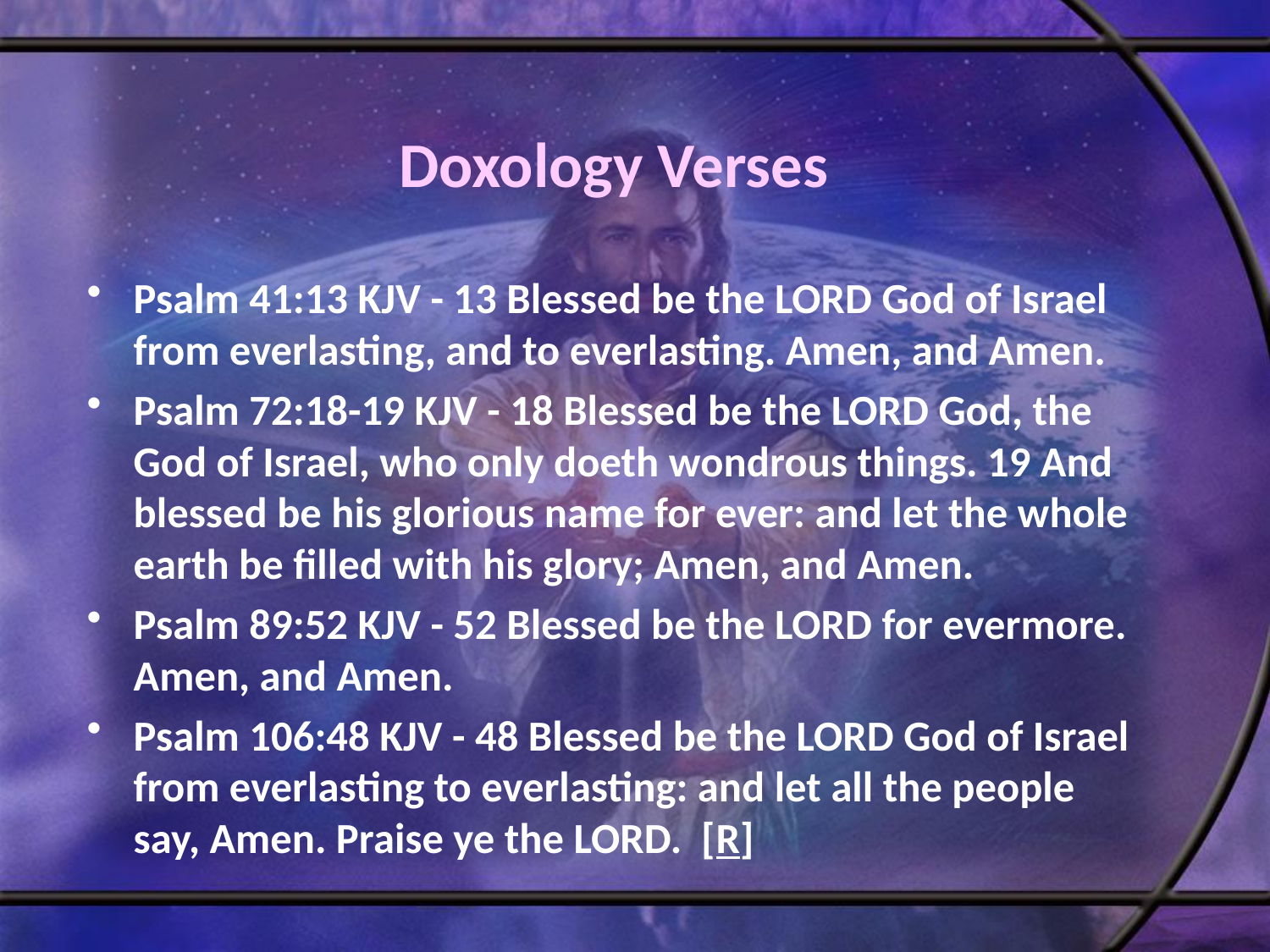

# Doxology Verses
Psalm 41:13 KJV - 13 Blessed be the LORD God of Israel from everlasting, and to everlasting. Amen, and Amen.
Psalm 72:18-19 KJV - 18 Blessed be the LORD God, the God of Israel, who only doeth wondrous things. 19 And blessed be his glorious name for ever: and let the whole earth be filled with his glory; Amen, and Amen.
Psalm 89:52 KJV - 52 Blessed be the LORD for evermore. Amen, and Amen.
Psalm 106:48 KJV - 48 Blessed be the LORD God of Israel from everlasting to everlasting: and let all the people say, Amen. Praise ye the LORD.  [R]